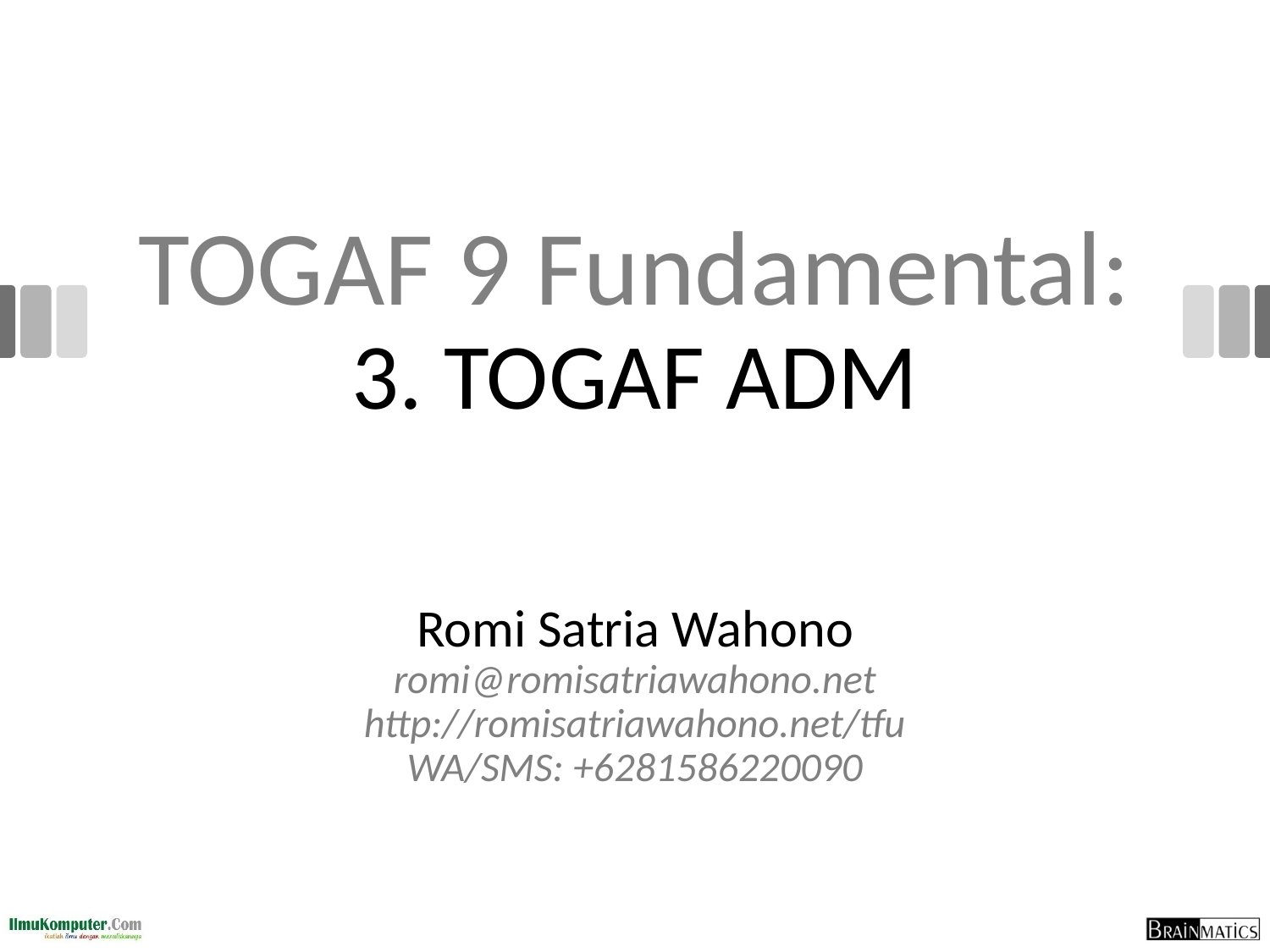

# TOGAF 9 Fundamental: 3. TOGAF ADM
Romi Satria Wahono
romi@romisatriawahono.net
http://romisatriawahono.net/tfu
WA/SMS: +6281586220090